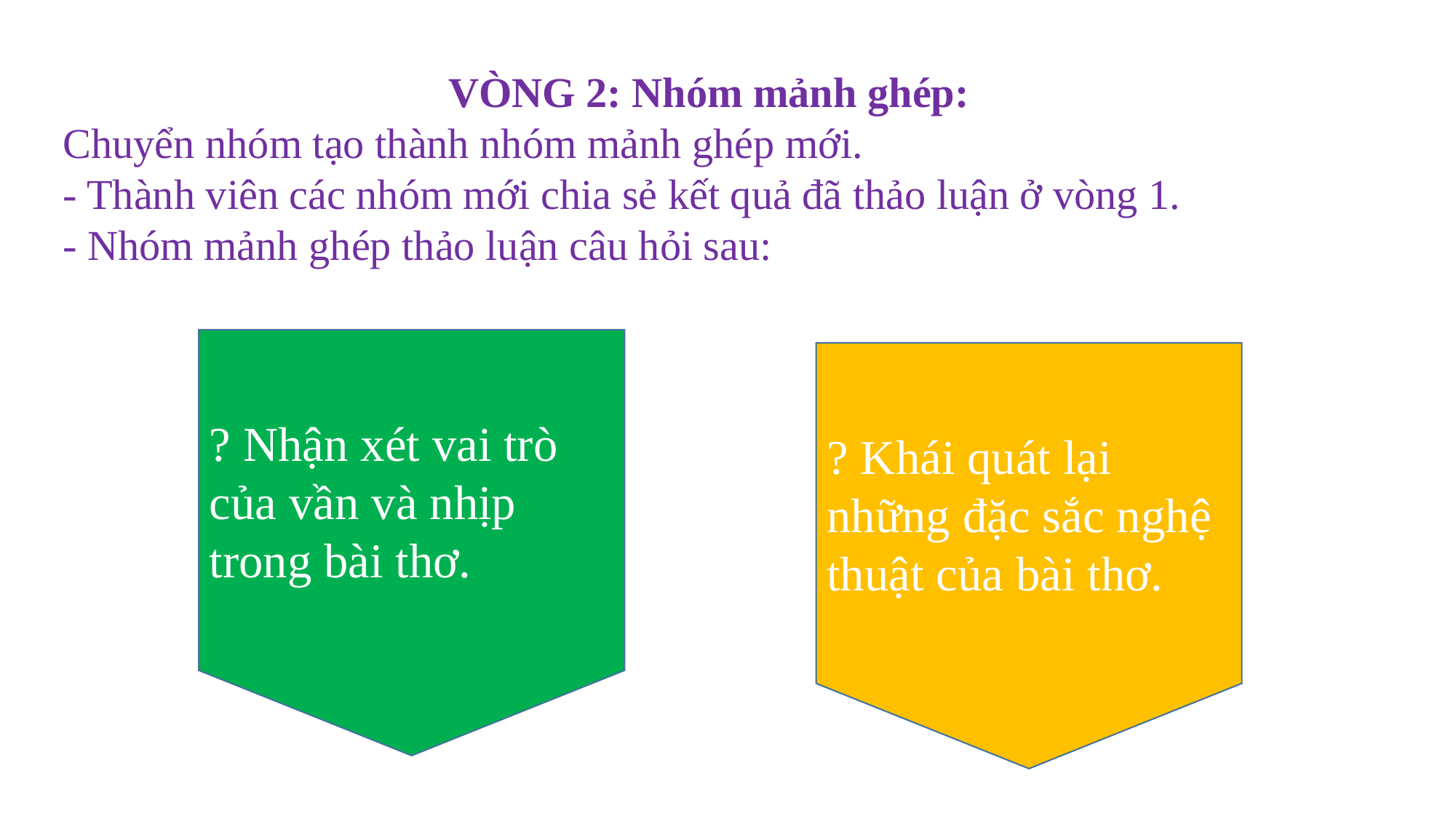

VÒNG 2: Nhóm mảnh ghép:
Chuyển nhóm tạo thành nhóm mảnh ghép mới.
- Thành viên các nhóm mới chia sẻ kết quả đã thảo luận ở vòng 1.
- Nhóm mảnh ghép thảo luận câu hỏi sau:
? Nhận xét vai trò của vần và nhịp trong bài thơ.
? Khái quát lại những đặc sắc nghệ thuật của bài thơ.